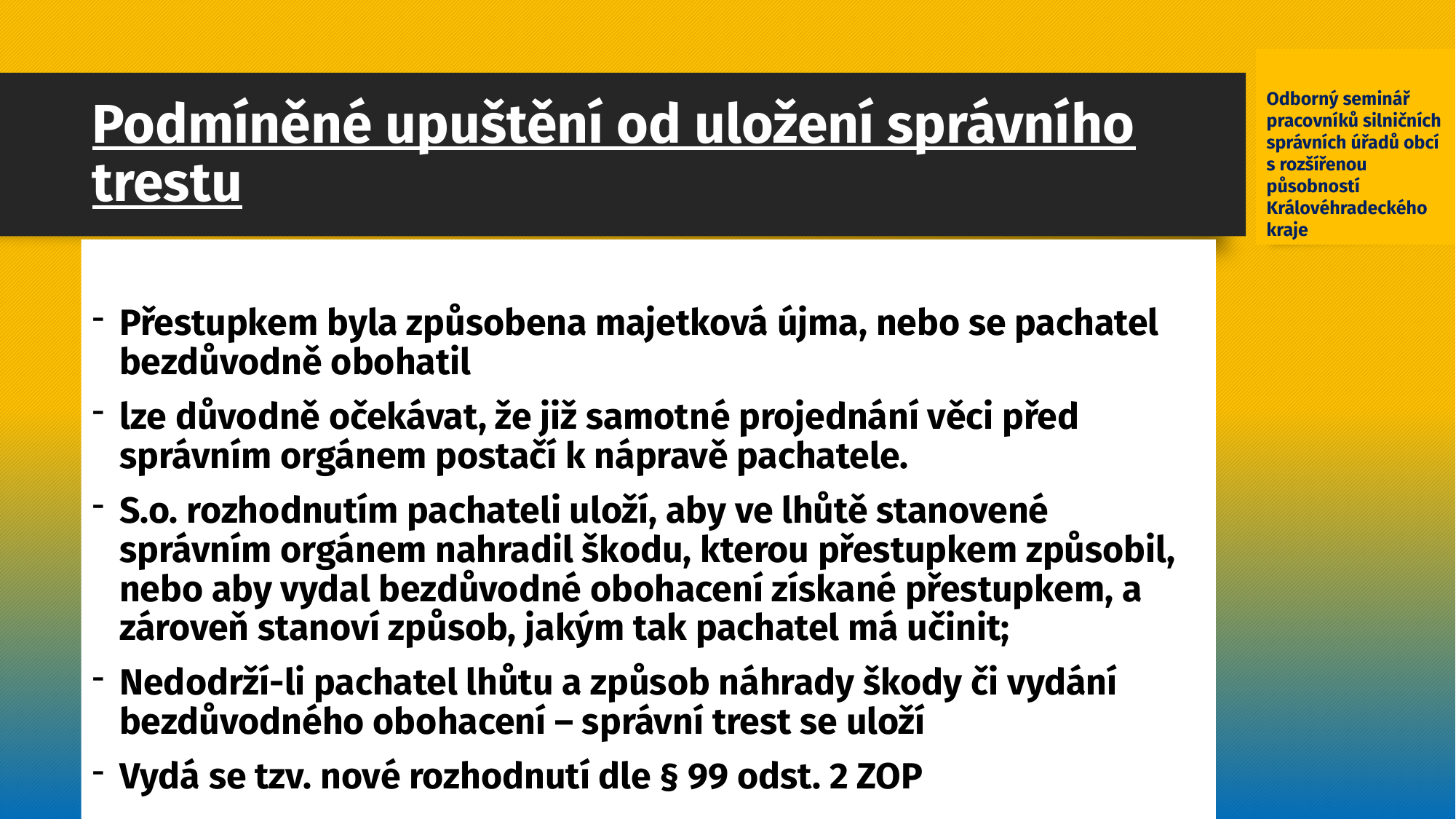

Odborný seminář pracovníků silničních správních úřadů obcí s rozšířenou působností Královéhradeckého kraje
# Podmíněné upuštění od uložení správního trestu

Přestupkem byla způsobena majetková újma, nebo se pachatel bezdůvodně obohatil
lze důvodně očekávat, že již samotné projednání věci před správním orgánem postačí k nápravě pachatele.
S.o. rozhodnutím pachateli uloží, aby ve lhůtě stanovené správním orgánem nahradil škodu, kterou přestupkem způsobil, nebo aby vydal bezdůvodné obohacení získané přestupkem, a zároveň stanoví způsob, jakým tak pachatel má učinit;
Nedodrží-li pachatel lhůtu a způsob náhrady škody či vydání bezdůvodného obohacení – správní trest se uloží
Vydá se tzv. nové rozhodnutí dle § 99 odst. 2 ZOP